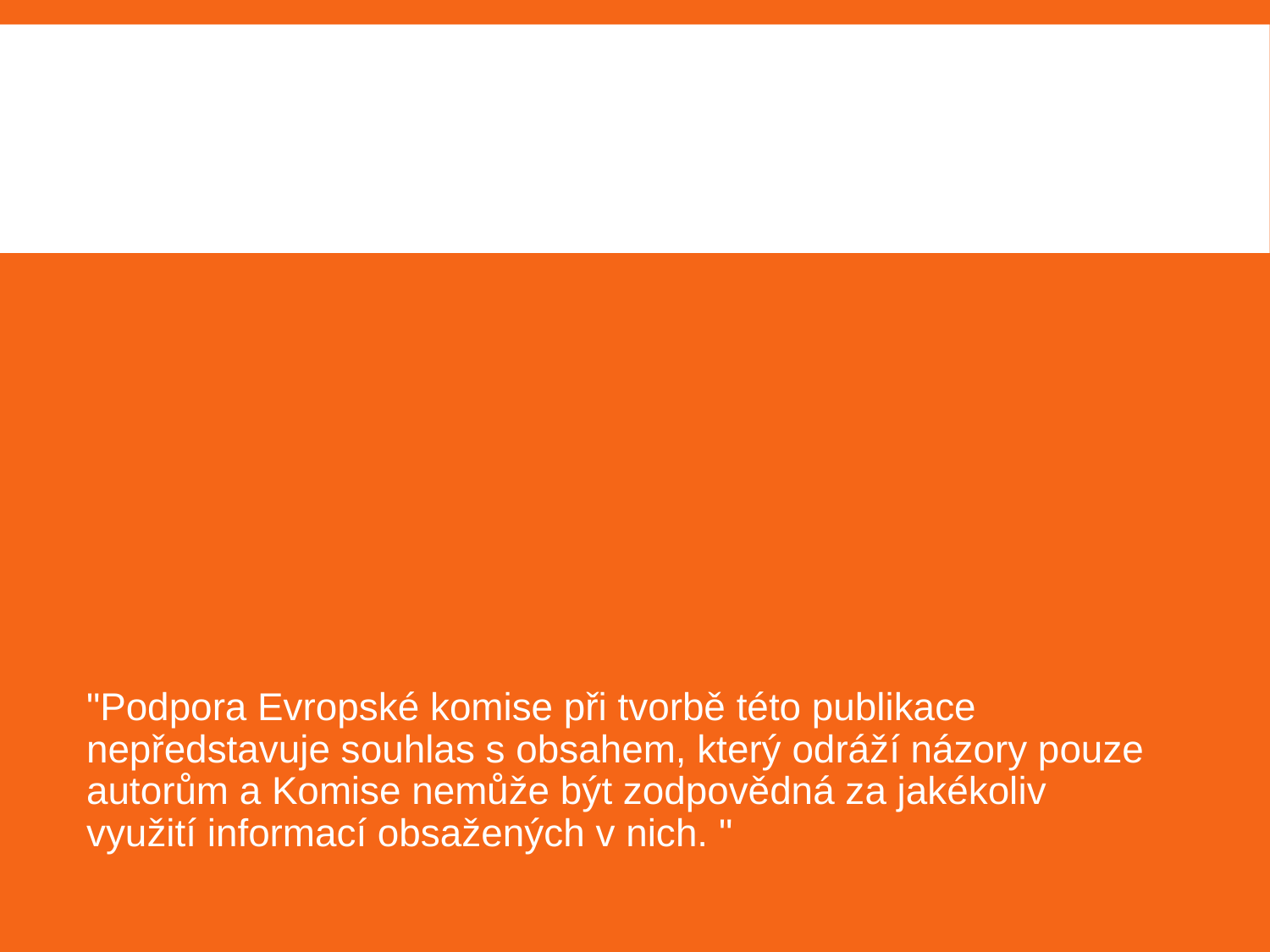

"Podpora Evropské komise při tvorbě této publikace nepředstavuje souhlas s obsahem, který odráží názory pouze autorům a Komise nemůže být zodpovědná za jakékoliv využití informací obsažených v nich. "